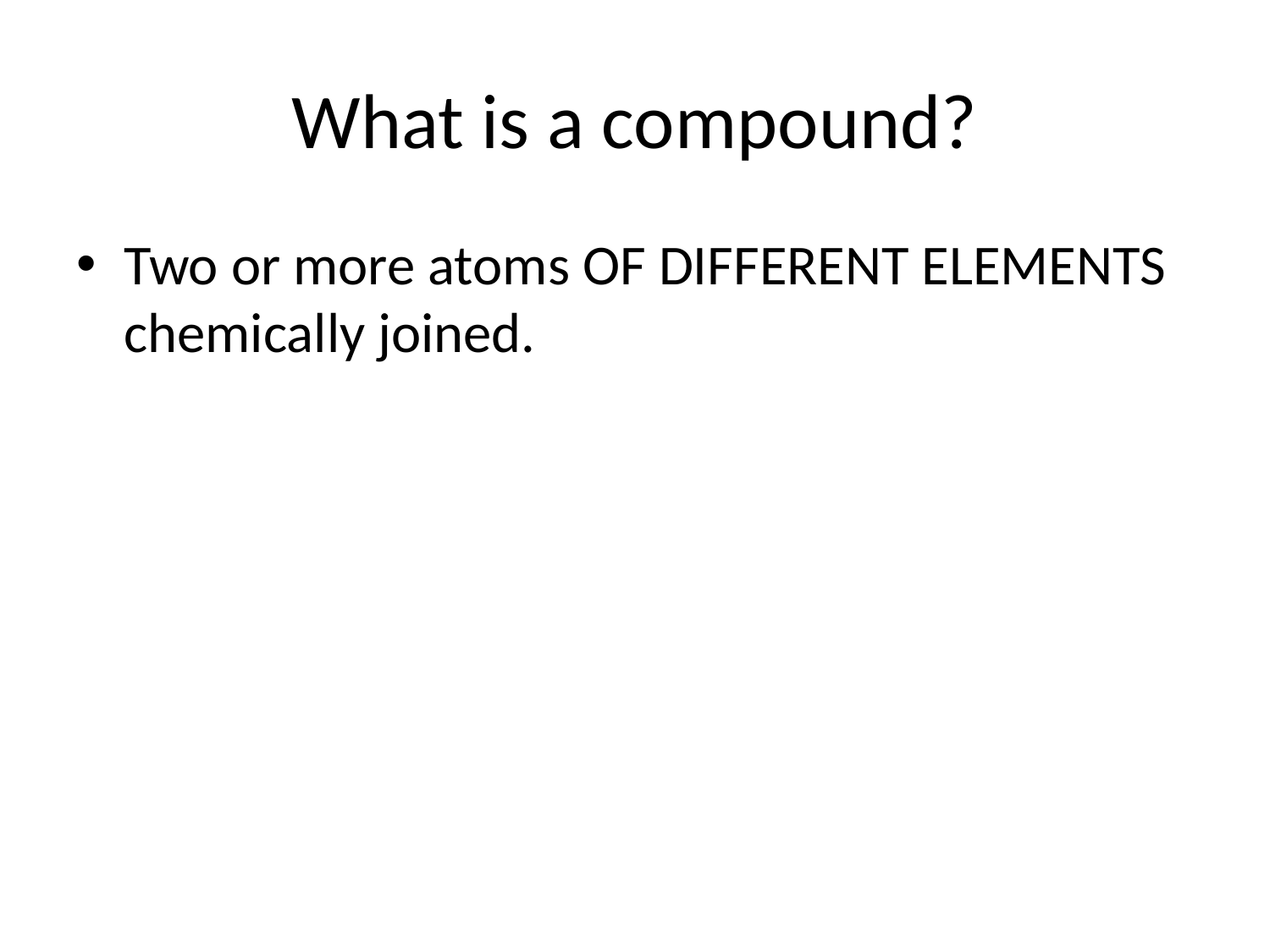

# What is a compound?
Two or more atoms OF DIFFERENT ELEMENTS chemically joined.